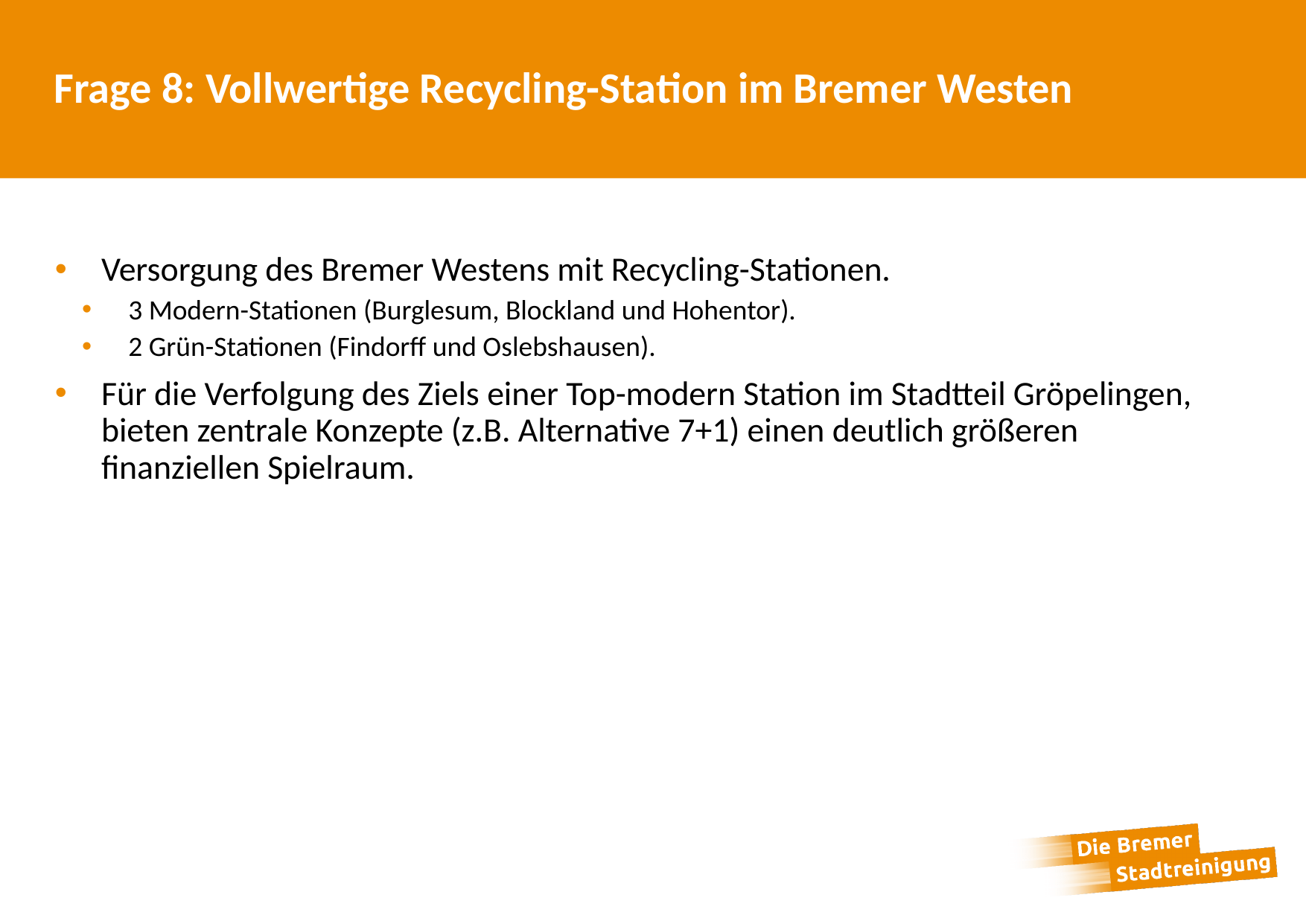

# Frage 8: Vollwertige Recycling-Station im Bremer Westen
Versorgung des Bremer Westens mit Recycling-Stationen.
3 Modern-Stationen (Burglesum, Blockland und Hohentor).
2 Grün-Stationen (Findorff und Oslebshausen).
Für die Verfolgung des Ziels einer Top-modern Station im Stadtteil Gröpelingen, bieten zentrale Konzepte (z.B. Alternative 7+1) einen deutlich größeren finanziellen Spielraum.